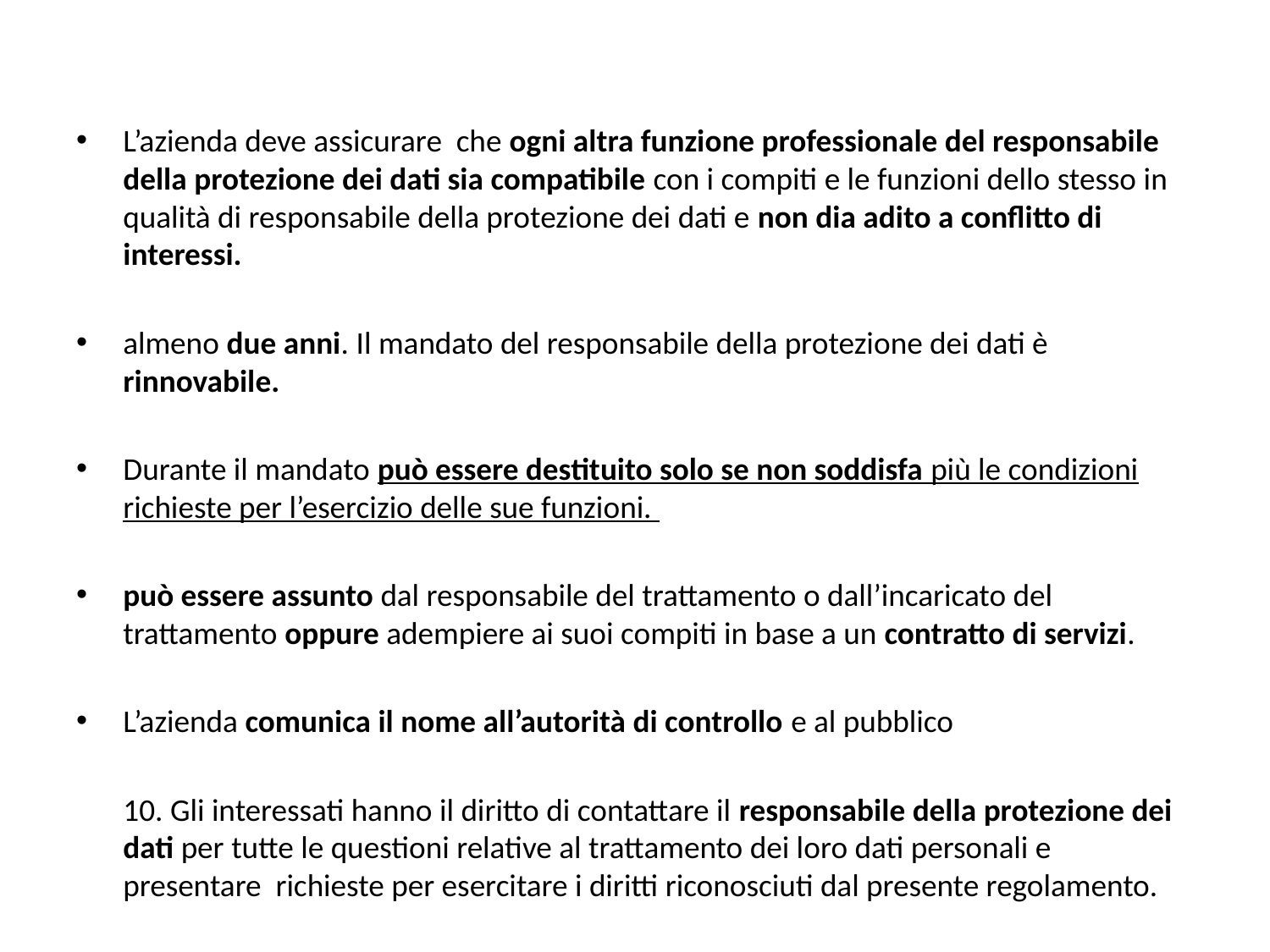

L’azienda deve assicurare  che ogni altra funzione professionale del responsabile della protezione dei dati sia compatibile con i compiti e le funzioni dello stesso in qualità di responsabile della protezione dei dati e non dia adito a conflitto di interessi.

almeno due anni. Il mandato del responsabile della protezione dei dati è rinnovabile.

Durante il mandato può essere destituito solo se non soddisfa più le condizioni richieste per l’esercizio delle sue funzioni.

può essere assunto dal responsabile del trattamento o dall’incaricato del trattamento oppure adempiere ai suoi compiti in base a un contratto di servizi.

L’azienda comunica il nome all’autorità di controllo e al pubblico

	10. Gli interessati hanno il diritto di contattare il responsabile della protezione dei dati per tutte le questioni relative al trattamento dei loro dati personali e presentare  richieste per esercitare i diritti riconosciuti dal presente regolamento.